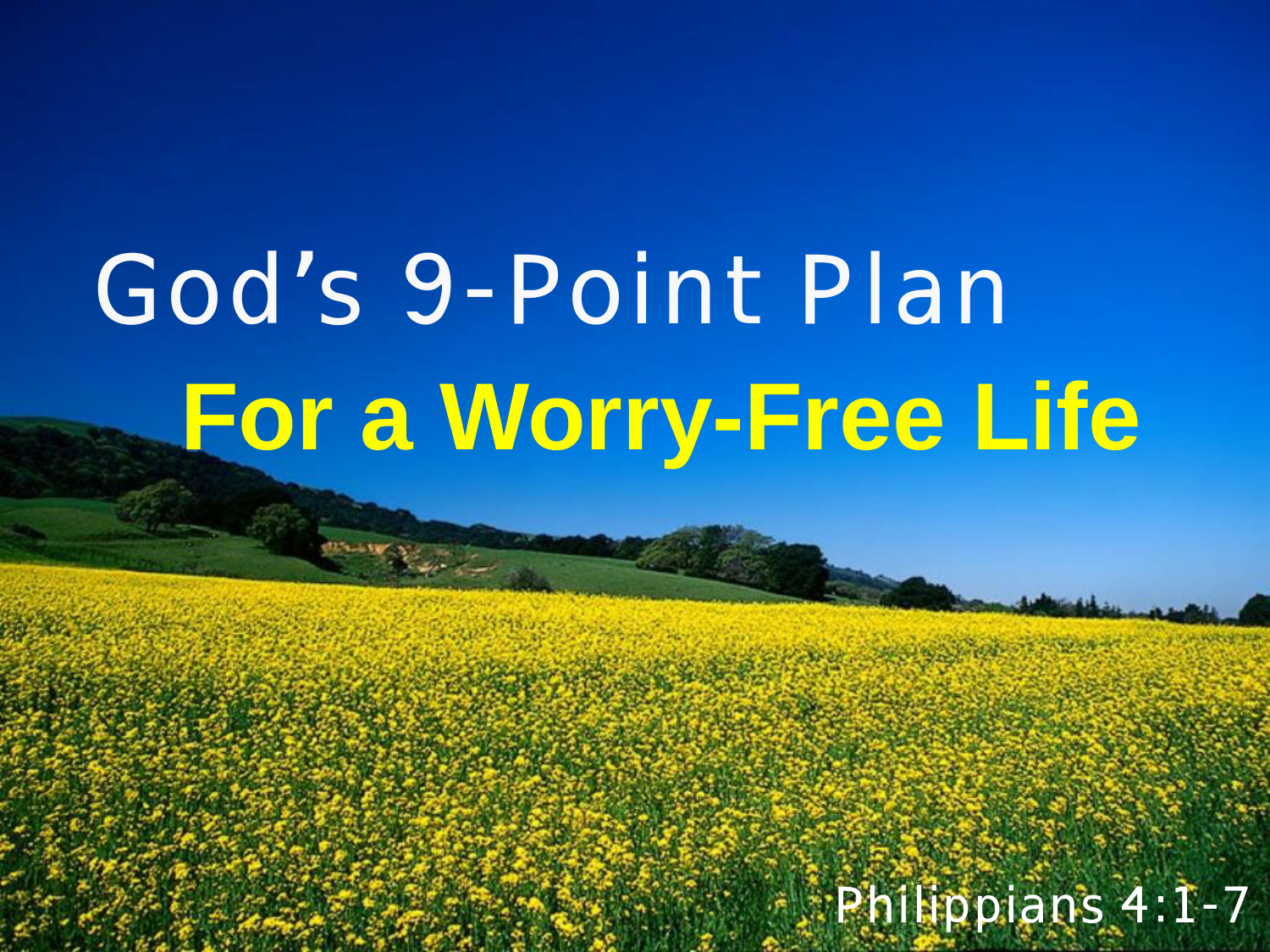

God’s 9-Point Plan
For a Worry-Free Life
Philippians 4:1-7